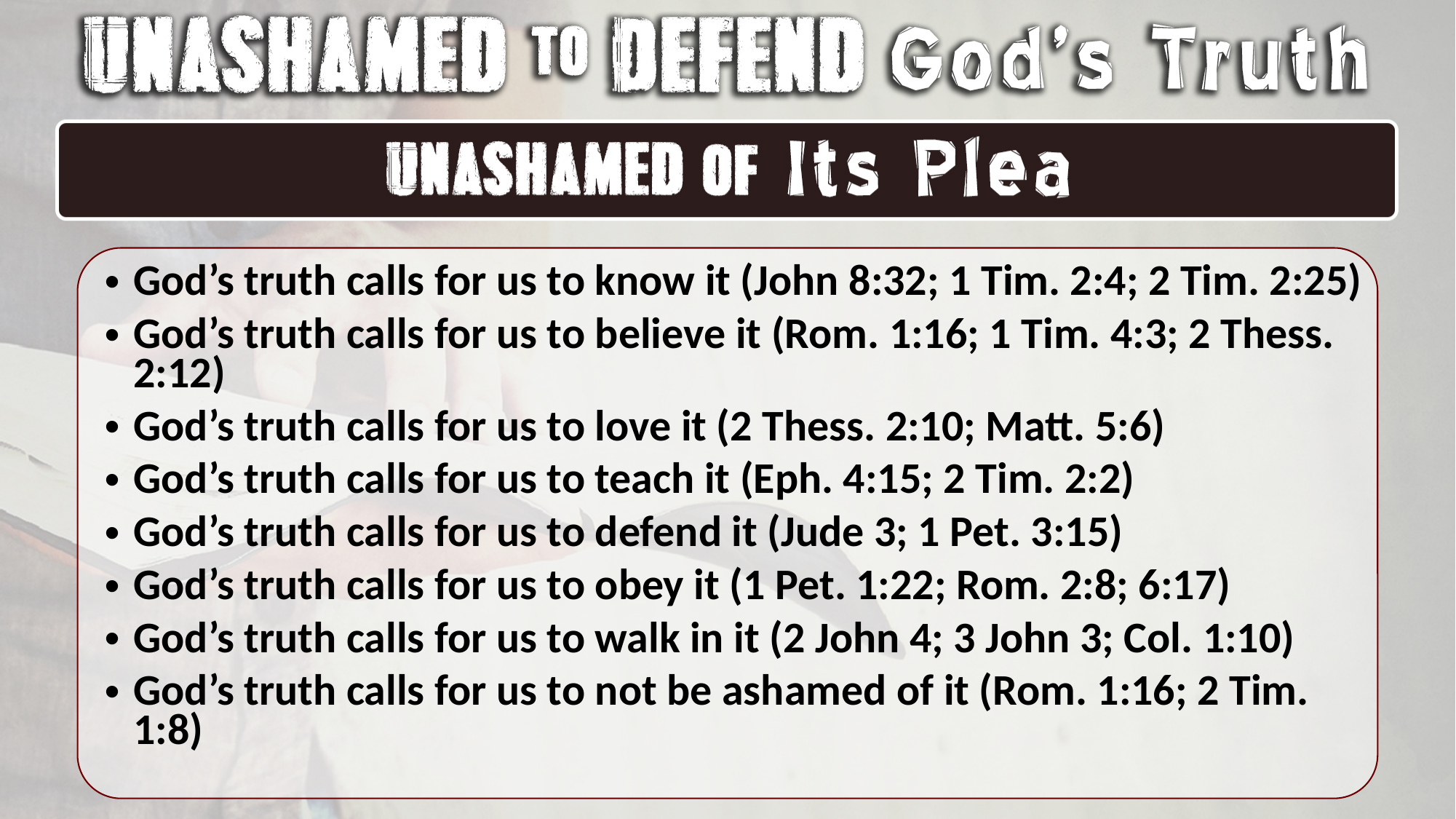

God’s truth calls for us to know it (John 8:32; 1 Tim. 2:4; 2 Tim. 2:25)
God’s truth calls for us to believe it (Rom. 1:16; 1 Tim. 4:3; 2 Thess. 2:12)
God’s truth calls for us to love it (2 Thess. 2:10; Matt. 5:6)
God’s truth calls for us to teach it (Eph. 4:15; 2 Tim. 2:2)
God’s truth calls for us to defend it (Jude 3; 1 Pet. 3:15)
God’s truth calls for us to obey it (1 Pet. 1:22; Rom. 2:8; 6:17)
God’s truth calls for us to walk in it (2 John 4; 3 John 3; Col. 1:10)
God’s truth calls for us to not be ashamed of it (Rom. 1:16; 2 Tim. 1:8)